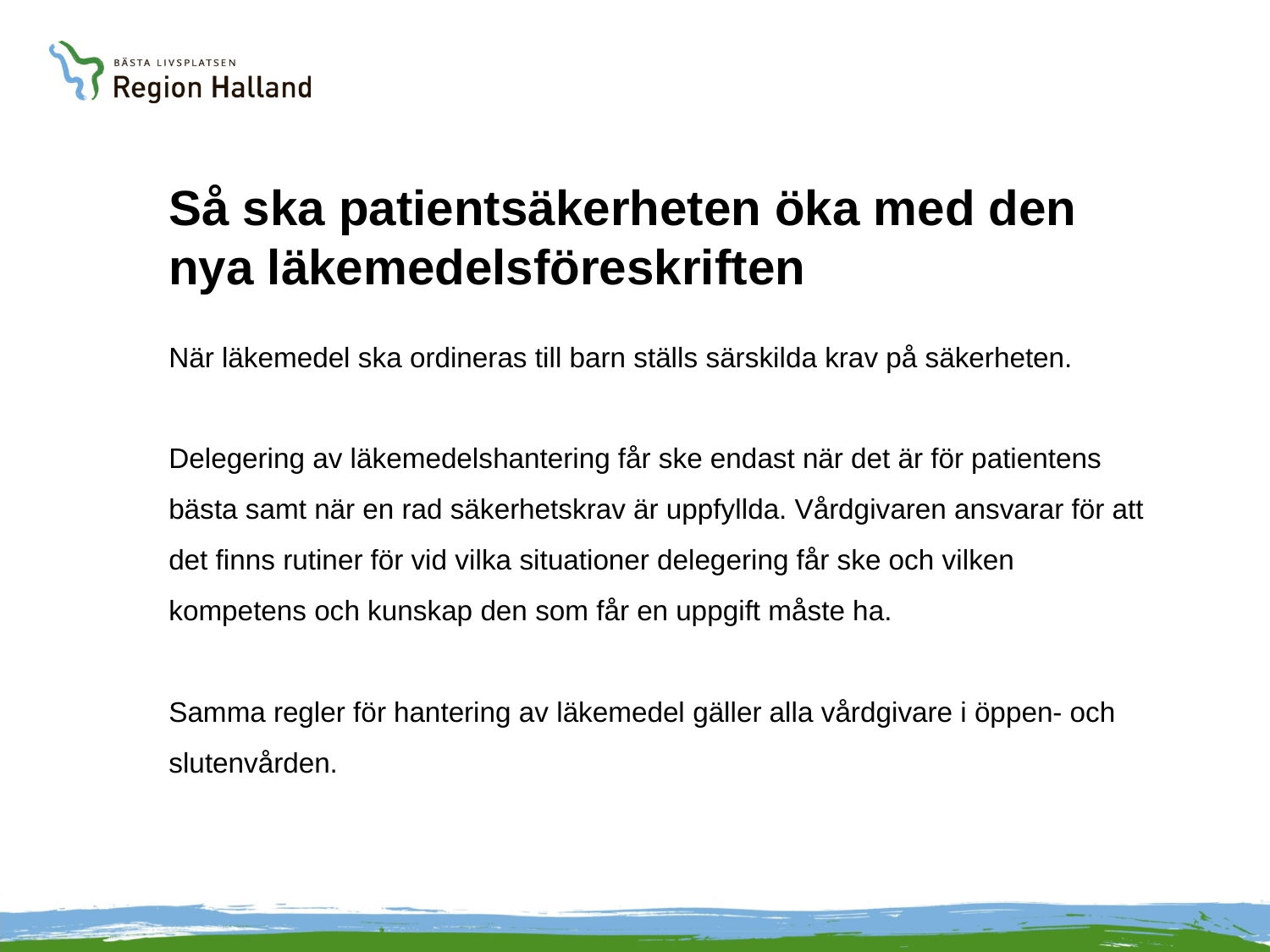

# Så ska patientsäkerheten öka med den nya läkemedelsföreskriften
När läkemedel ska ordineras till barn ställs särskilda krav på säkerheten.

Delegering av läkemedelshantering får ske endast när det är för patientens bästa samt när en rad säkerhetskrav är uppfyllda. Vårdgivaren ansvarar för att det finns rutiner för vid vilka situationer delegering får ske och vilken kompetens och kunskap den som får en uppgift måste ha.

Samma regler för hantering av läkemedel gäller alla vårdgivare i öppen- och slutenvården.